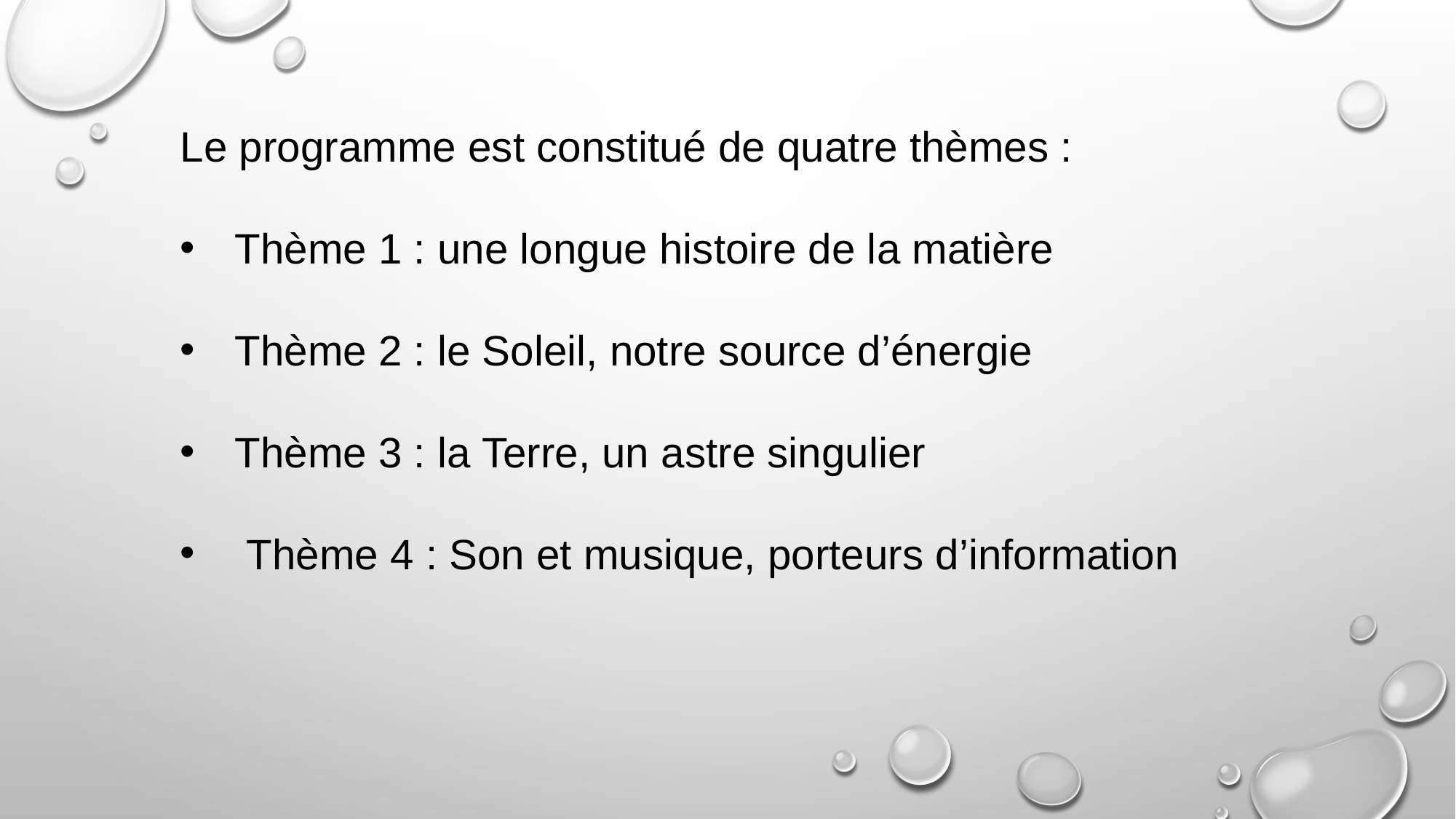

Le programme est constitué de quatre thèmes :

Thème 1 : une longue histoire de la matière

Thème 2 : le Soleil, notre source d’énergie

Thème 3 : la Terre, un astre singulier

 Thème 4 : Son et musique, porteurs d’information